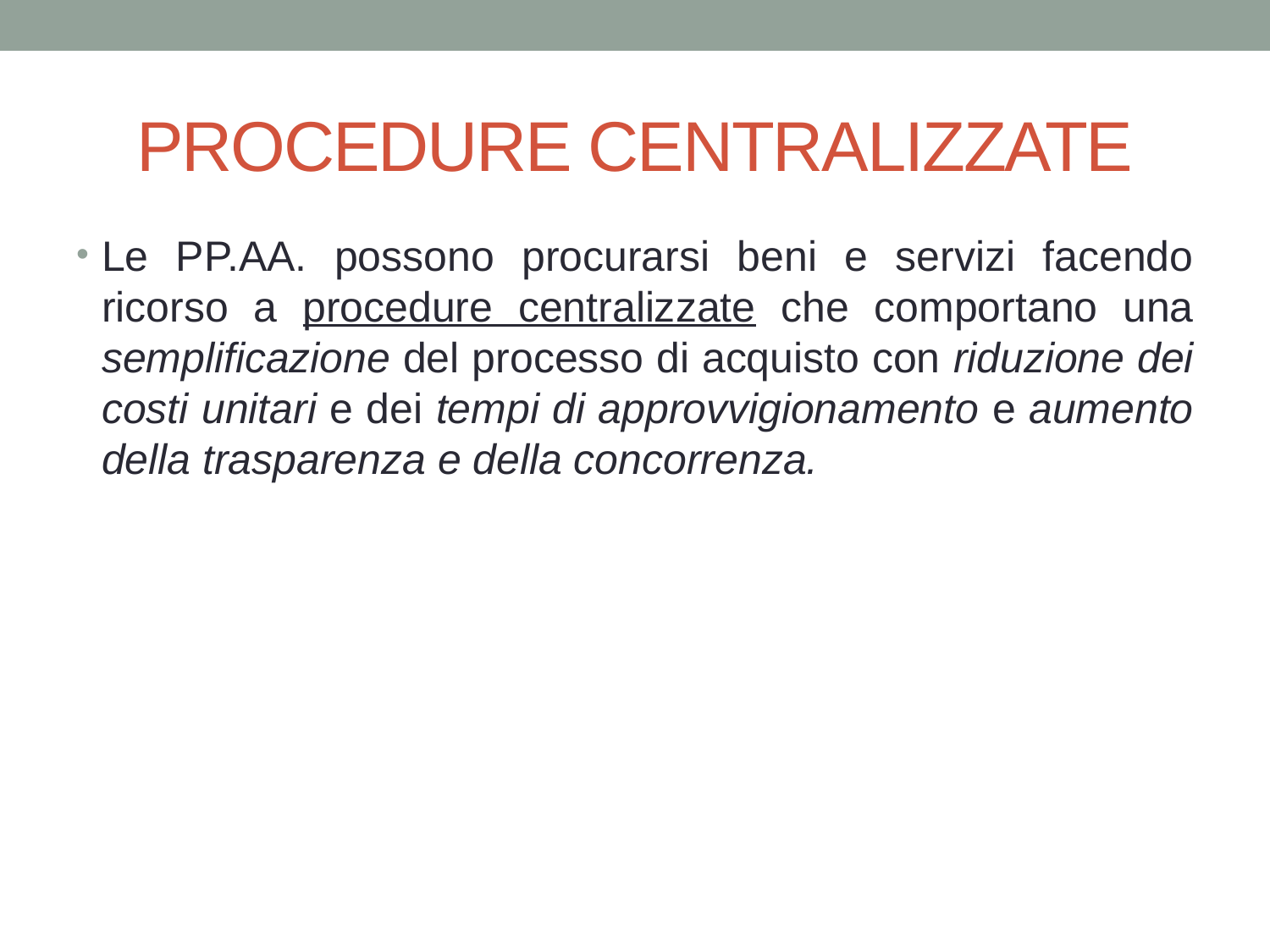

# PROCEDURE CENTRALIZZATE
Le PP.AA. possono procurarsi beni e servizi facendo ricorso a procedure centralizzate che comportano una semplificazione del processo di acquisto con riduzione dei costi unitari e dei tempi di approvvigionamento e aumento della trasparenza e della concorrenza.